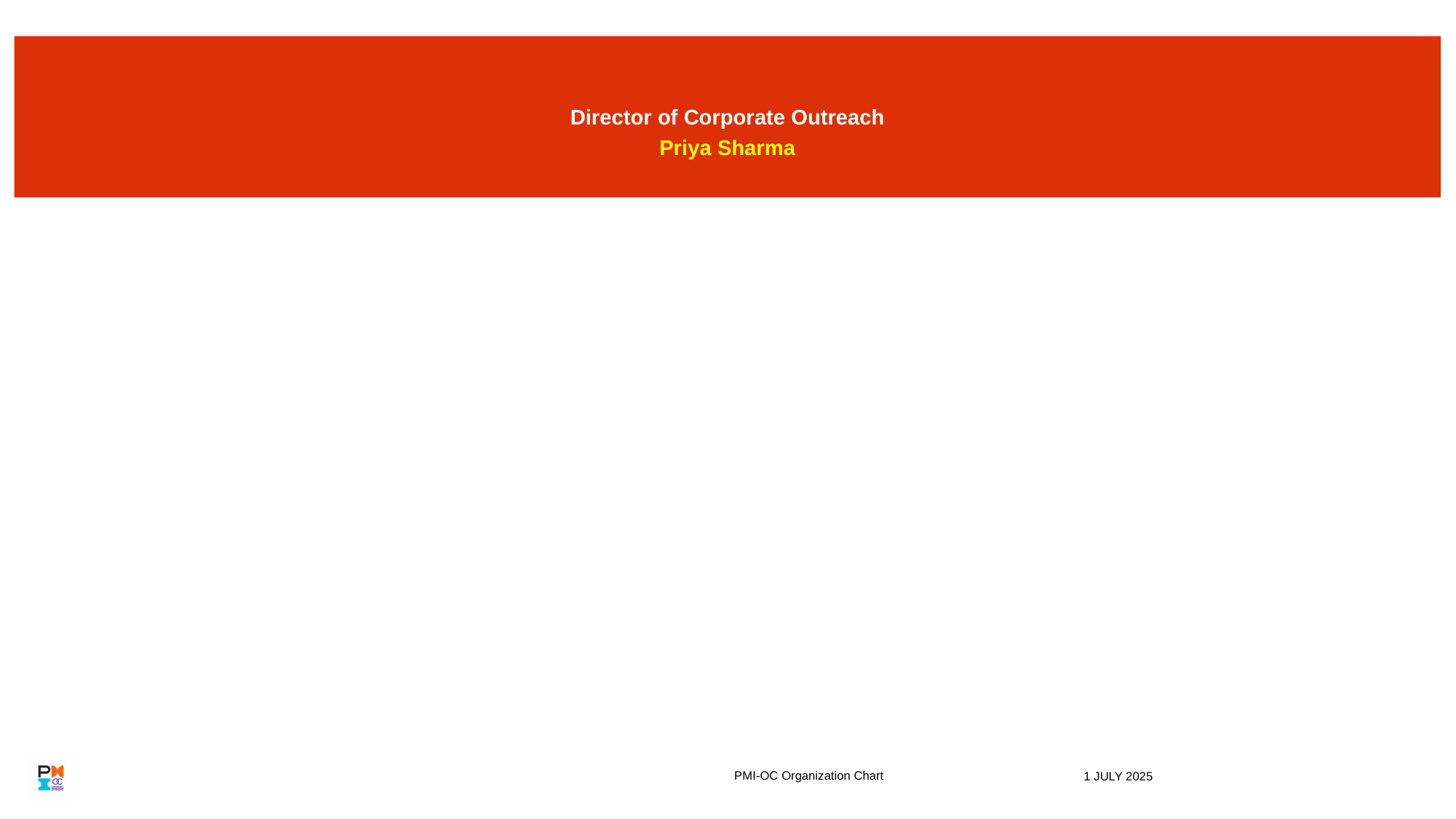

Director of Corporate Outreach
Priya Sharma
PMI-OC Organization Chart
1 JULY 2025
38